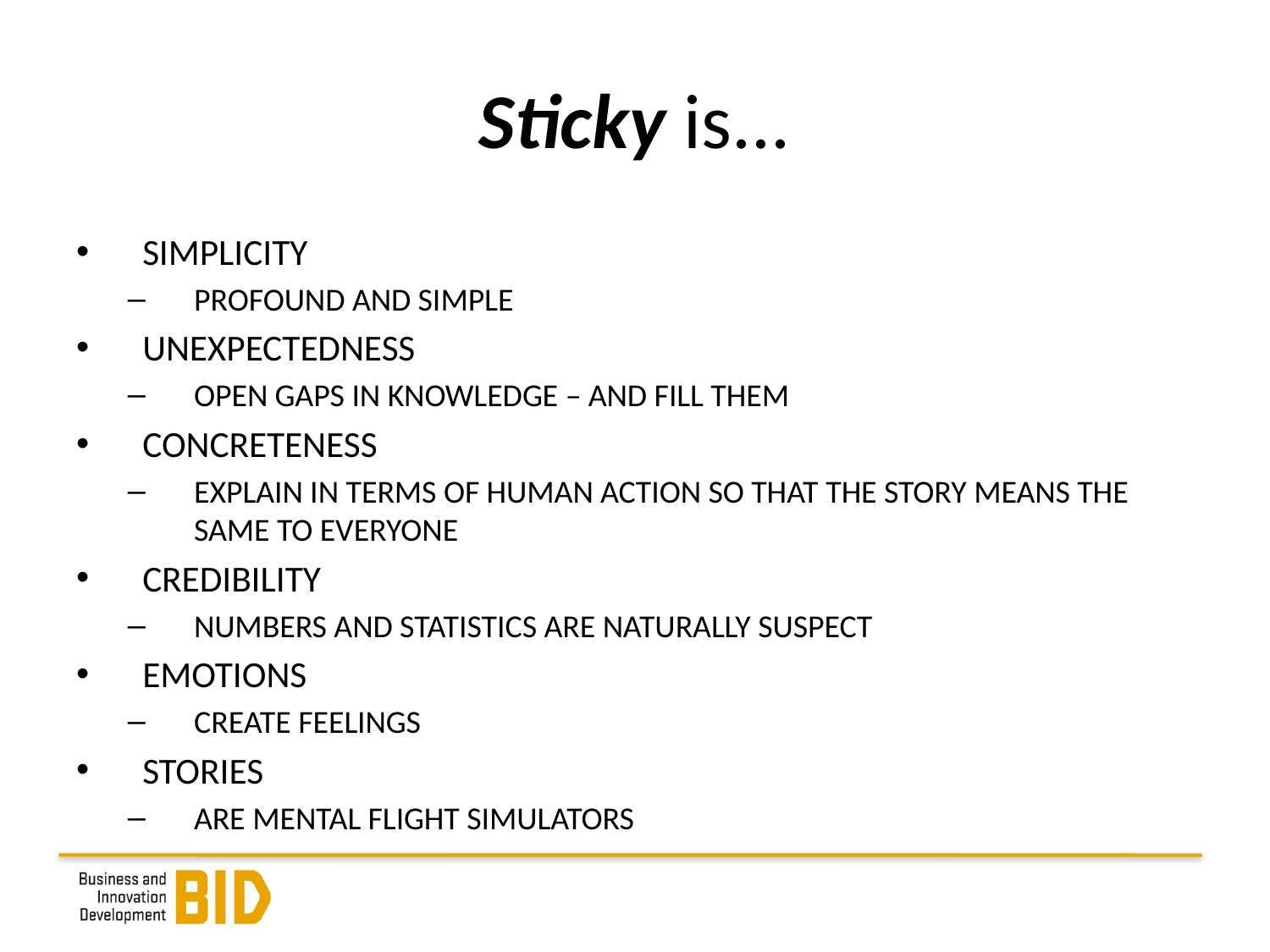

# Sticky is...
SIMPLICITY
PROFOUND AND SIMPLE
UNEXPECTEDNESS
OPEN GAPS IN KNOWLEDGE – AND FILL THEM
CONCRETENESS
EXPLAIN IN TERMS OF HUMAN ACTION SO THAT THE STORY MEANS THE SAME TO EVERYONE
CREDIBILITY
NUMBERS AND STATISTICS ARE NATURALLY SUSPECT
EMOTIONS
CREATE FEELINGS
STORIES
ARE MENTAL FLIGHT SIMULATORS